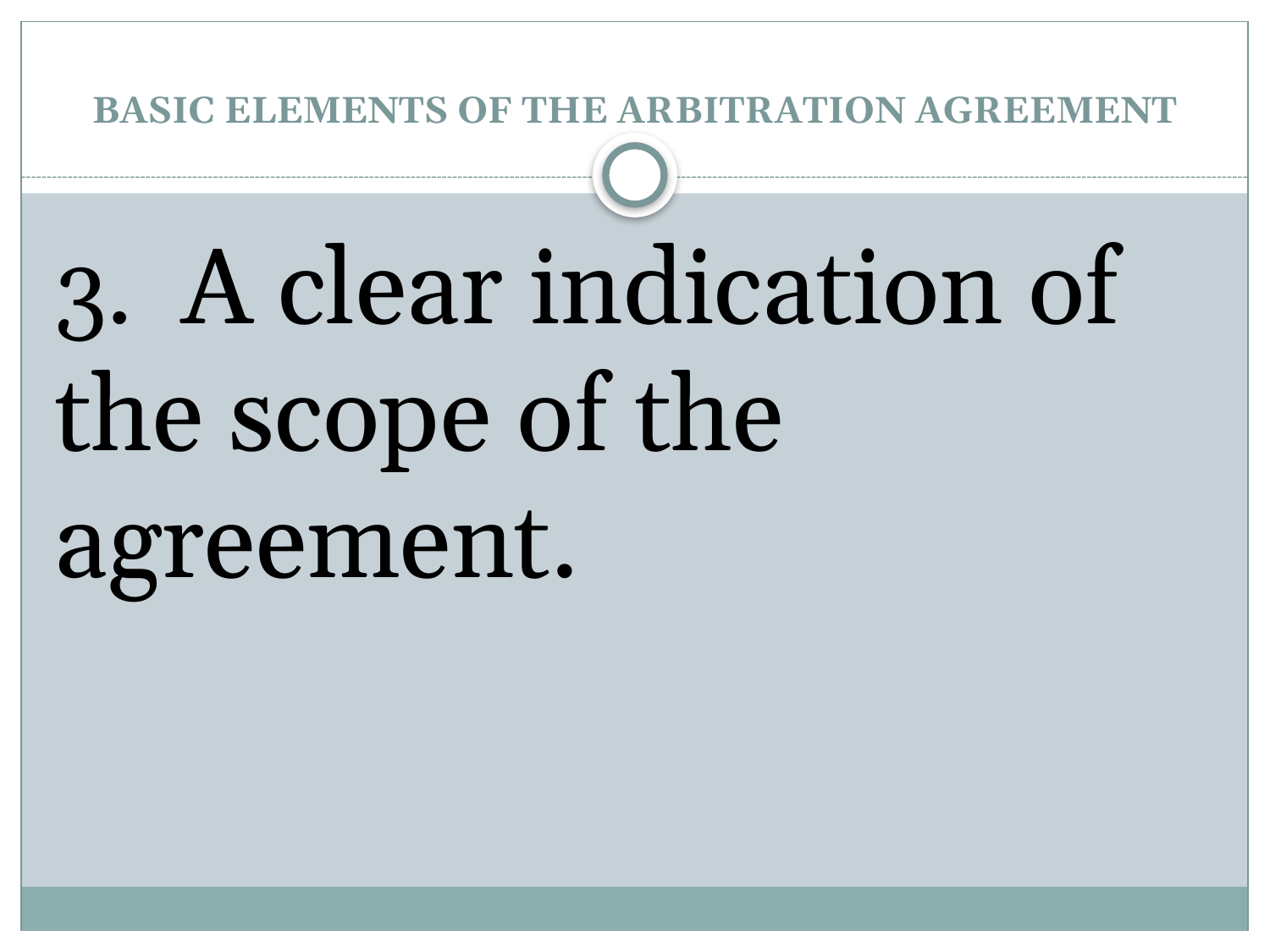

# BASIC ELEMENTS OF THE ARBITRATION AGREEMENT
3.	A clear indication of 	the scope of the 	agreement.